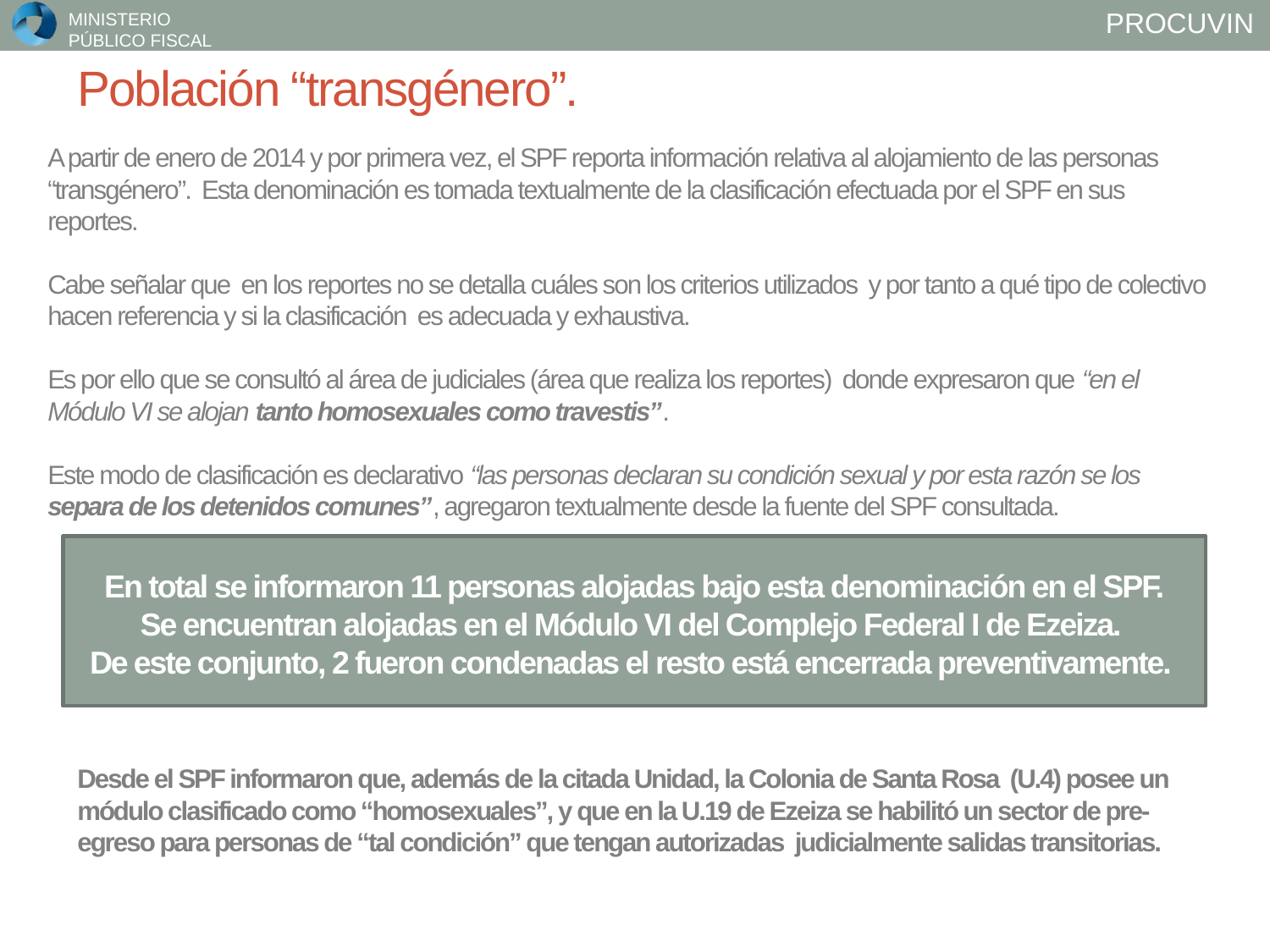

# Población “transgénero”.
A partir de enero de 2014 y por primera vez, el SPF reporta información relativa al alojamiento de las personas “transgénero”.  Esta denominación es tomada textualmente de la clasificación efectuada por el SPF en sus reportes.

Cabe señalar que  en los reportes no se detalla cuáles son los criterios utilizados  y por tanto a qué tipo de colectivo hacen referencia y si la clasificación  es adecuada y exhaustiva.

Es por ello que se consultó al área de judiciales (área que realiza los reportes)  donde expresaron que “en el Módulo VI se alojan tanto homosexuales como travestis”.

Este modo de clasificación es declarativo “las personas declaran su condición sexual y por esta razón se los separa de los detenidos comunes”, agregaron textualmente desde la fuente del SPF consultada.
En total se informaron 11 personas alojadas bajo esta denominación en el SPF.
Se encuentran alojadas en el Módulo VI del Complejo Federal I de Ezeiza.
De este conjunto, 2 fueron condenadas el resto está encerrada preventivamente.

Desde el SPF informaron que, además de la citada Unidad, la Colonia de Santa Rosa  (U.4) posee un módulo clasificado como “homosexuales”, y que en la U.19 de Ezeiza se habilitó un sector de pre- egreso para personas de “tal condición” que tengan autorizadas  judicialmente salidas transitorias.